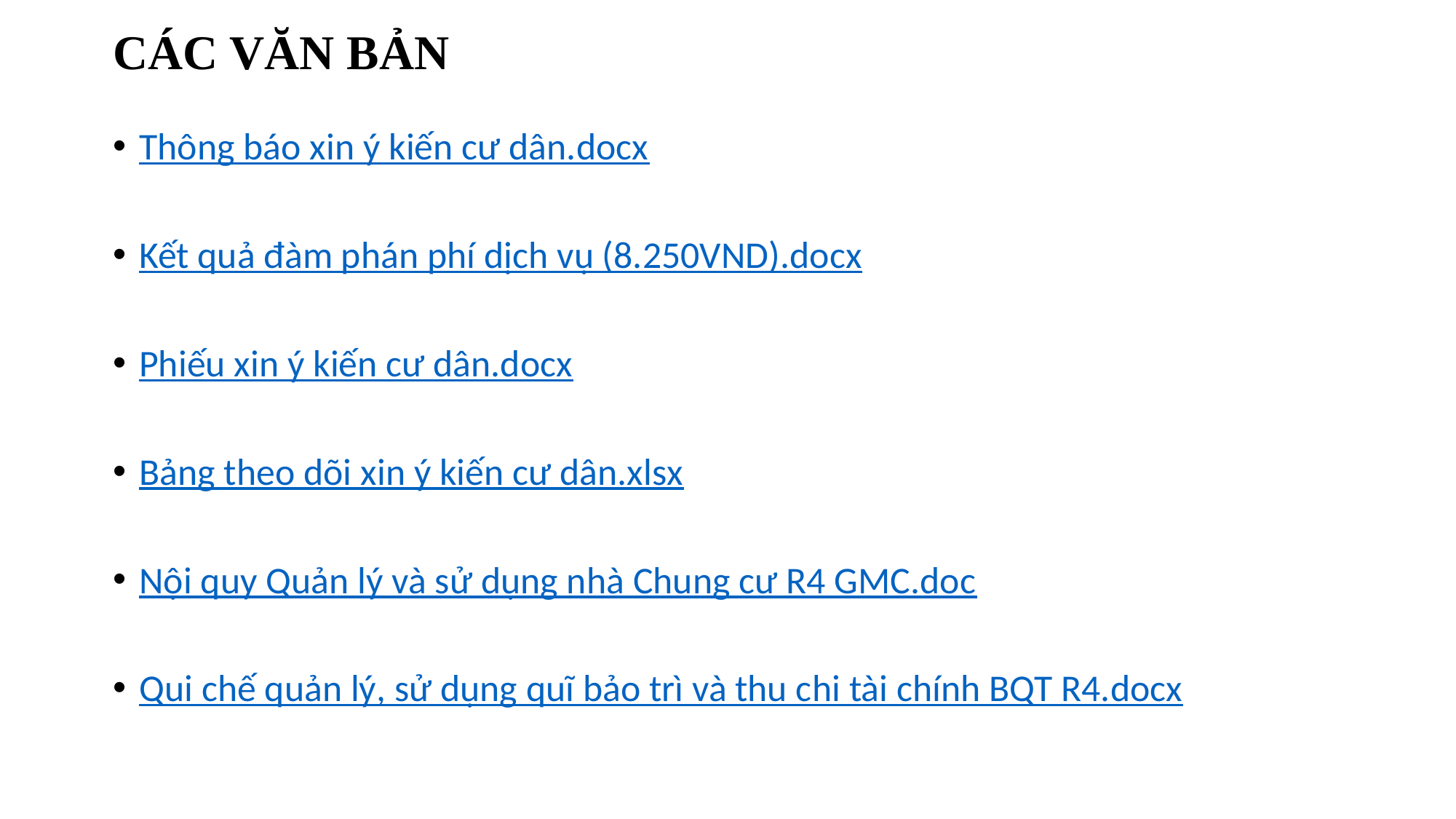

CÁC VĂN BẢN
Thông báo xin ý kiến cư dân.docx

Kết quả đàm phán phí dịch vụ (8.250VND).docx

Phiếu xin ý kiến cư dân.docx

Bảng theo dõi xin ý kiến cư dân.xlsx

Nội quy Quản lý và sử dụng nhà Chung cư R4 GMC.doc

Qui chế quản lý, sử dụng quĩ bảo trì và thu chi tài chính BQT R4.docx